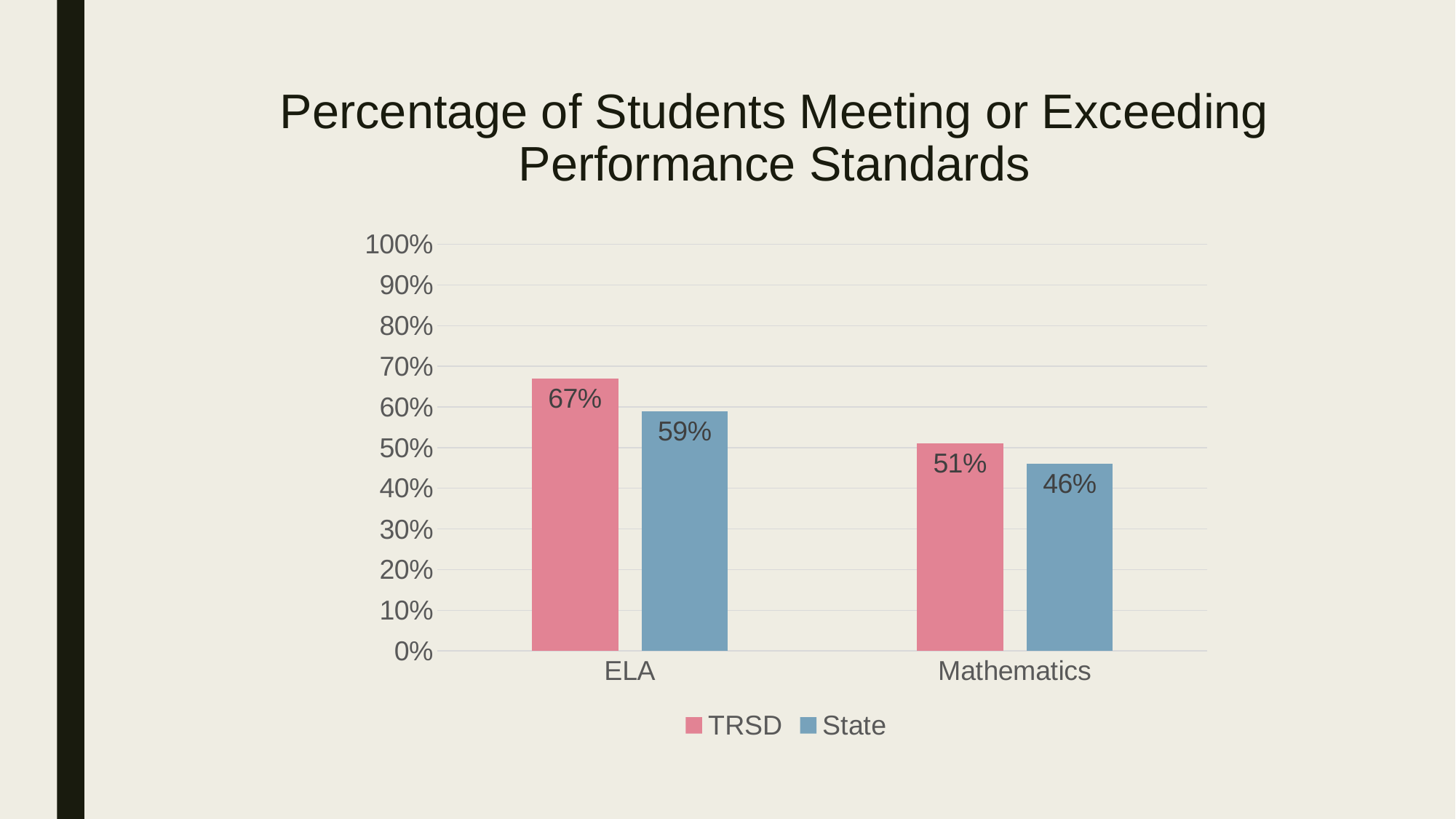

# Percentage of Students Meeting or Exceeding Performance Standards

### Chart

| Category | TRSD | State |
|---|---|---|
| ELA | 0.67 | 0.59 |
| Mathematics | 0.51 | 0.46 |